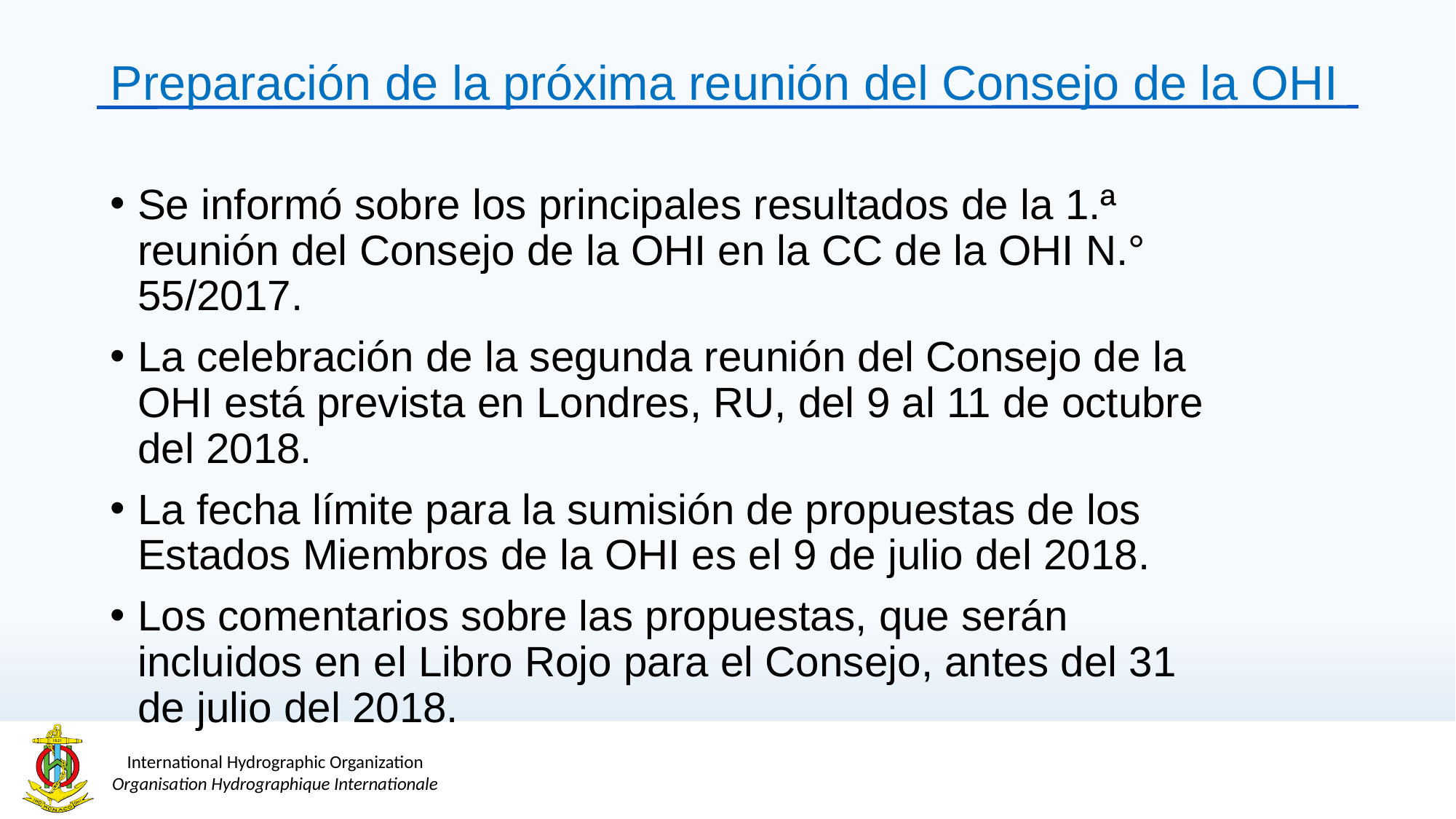

Preparación de la próxima reunión del Consejo de la OHI
Se informó sobre los principales resultados de la 1.ª reunión del Consejo de la OHI en la CC de la OHI N.° 55/2017.
La celebración de la segunda reunión del Consejo de la OHI está prevista en Londres, RU, del 9 al 11 de octubre del 2018.
La fecha límite para la sumisión de propuestas de los Estados Miembros de la OHI es el 9 de julio del 2018.
Los comentarios sobre las propuestas, que serán incluidos en el Libro Rojo para el Consejo, antes del 31 de julio del 2018.